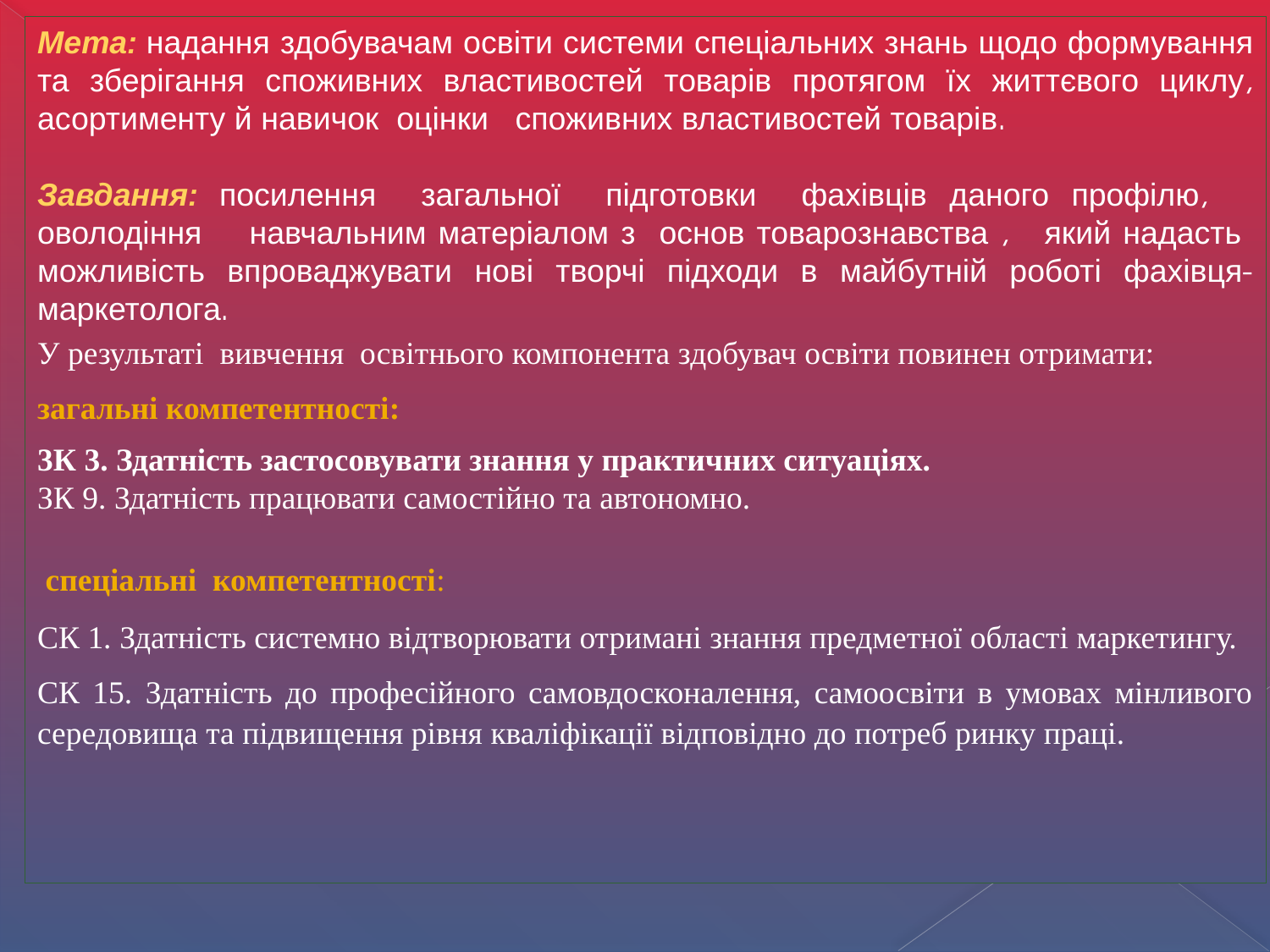

Мета: надання здобувачам освіти системи спеціальних знань щодо формування та зберігання споживних властивостей товарів протягом їх життєвого циклу, асортименту й навичок  оцінки   споживних властивостей товарів.

Завдання: посилення  загальної  підготовки  фахівців даного профілю,   оволодіння    навчальним матеріалом з  основ товарознавства ,   який надасть  можливість впроваджувати нові творчі підходи в майбутній роботі фахівця-маркетолога.
У результаті  вивчення  освітнього компонента здобувач освіти повинен отримати:
загальні компетентності:
3К 3. Здатність застосовувати знання у практичних ситуаціях.
ЗК 9. Здатність працювати самостійно та автономно.

 спеціальні  компетентності:
СК 1. Здатність системно відтворювати отримані знання предметної області маркетингу.
СК 15. Здатність до професійного самовдосконалення, самоосвіти в умовах мінливого середовища та підвищення рівня кваліфікації відповідно до потреб ринку праці.